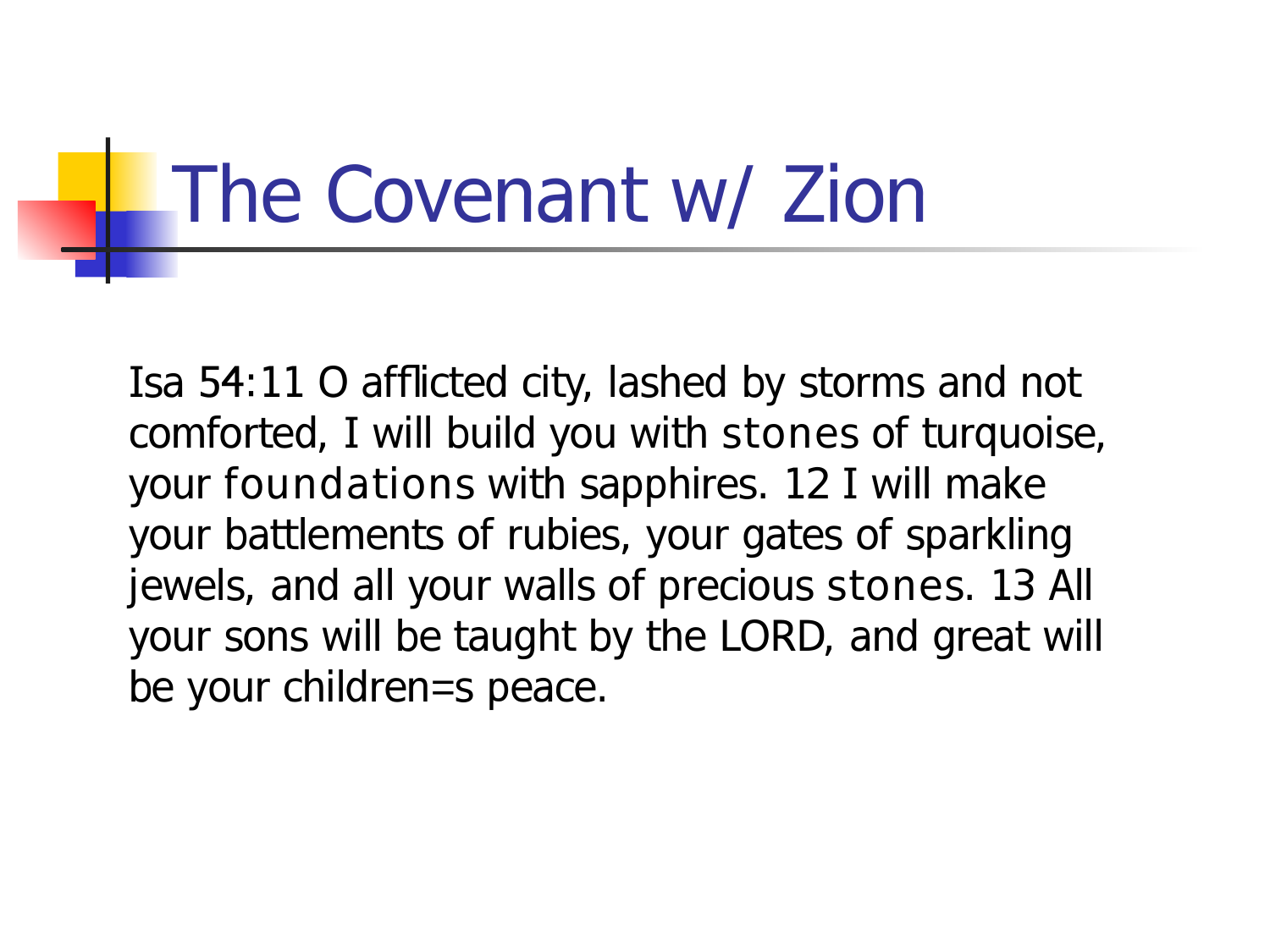

# The Covenant w/ Zion
Isa 54:11 O afflicted city, lashed by storms and not comforted, I will build you with stones of turquoise, your foundations with sapphires. 12 I will make your battlements of rubies, your gates of sparkling jewels, and all your walls of precious stones. 13 All your sons will be taught by the LORD, and great will be your children=s peace.